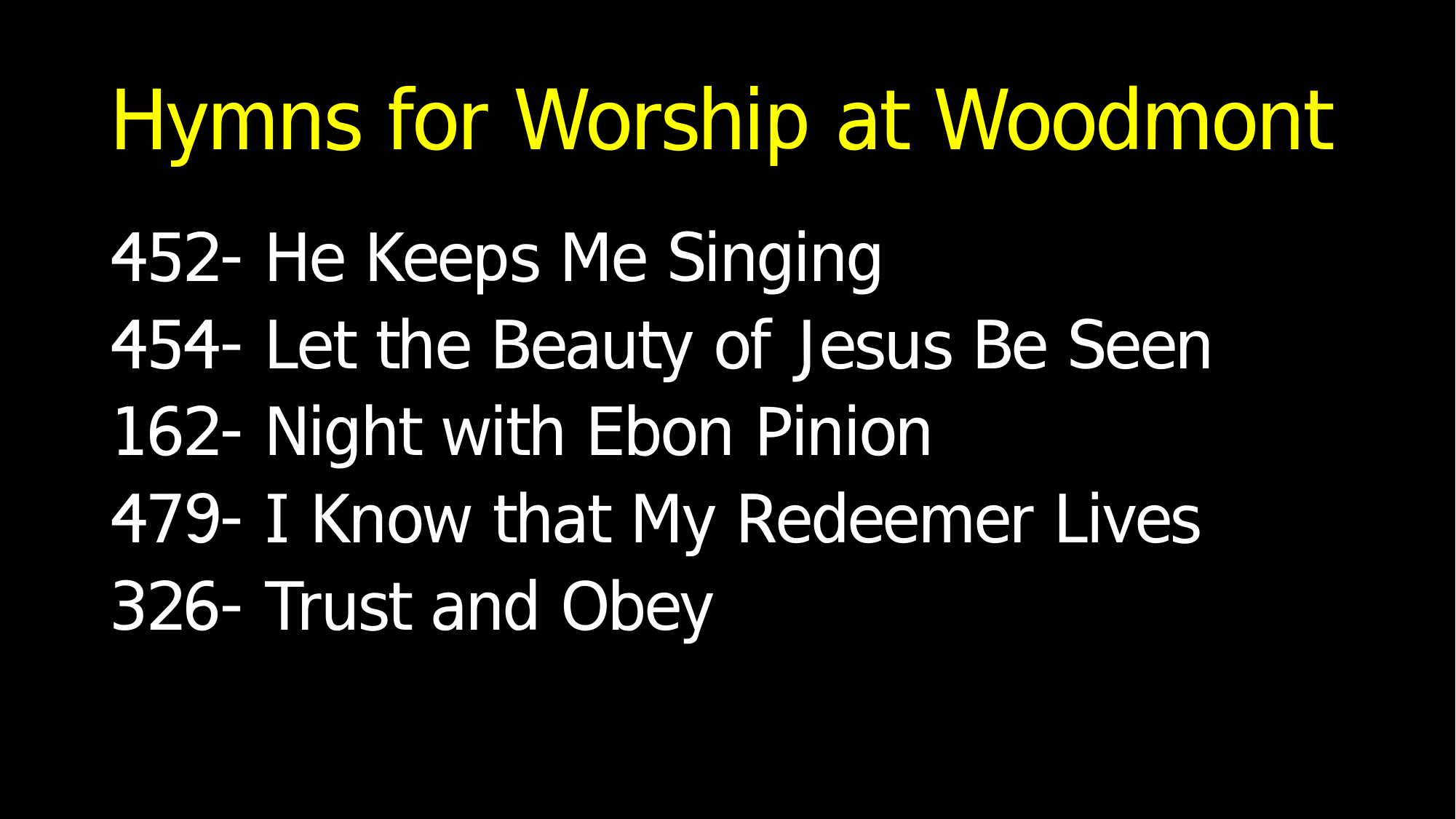

# Hymns for Worship at Woodmont
452- He Keeps Me Singing
454- Let the Beauty of Jesus Be Seen
162- Night with Ebon Pinion
479- I Know that My Redeemer Lives
326- Trust and Obey